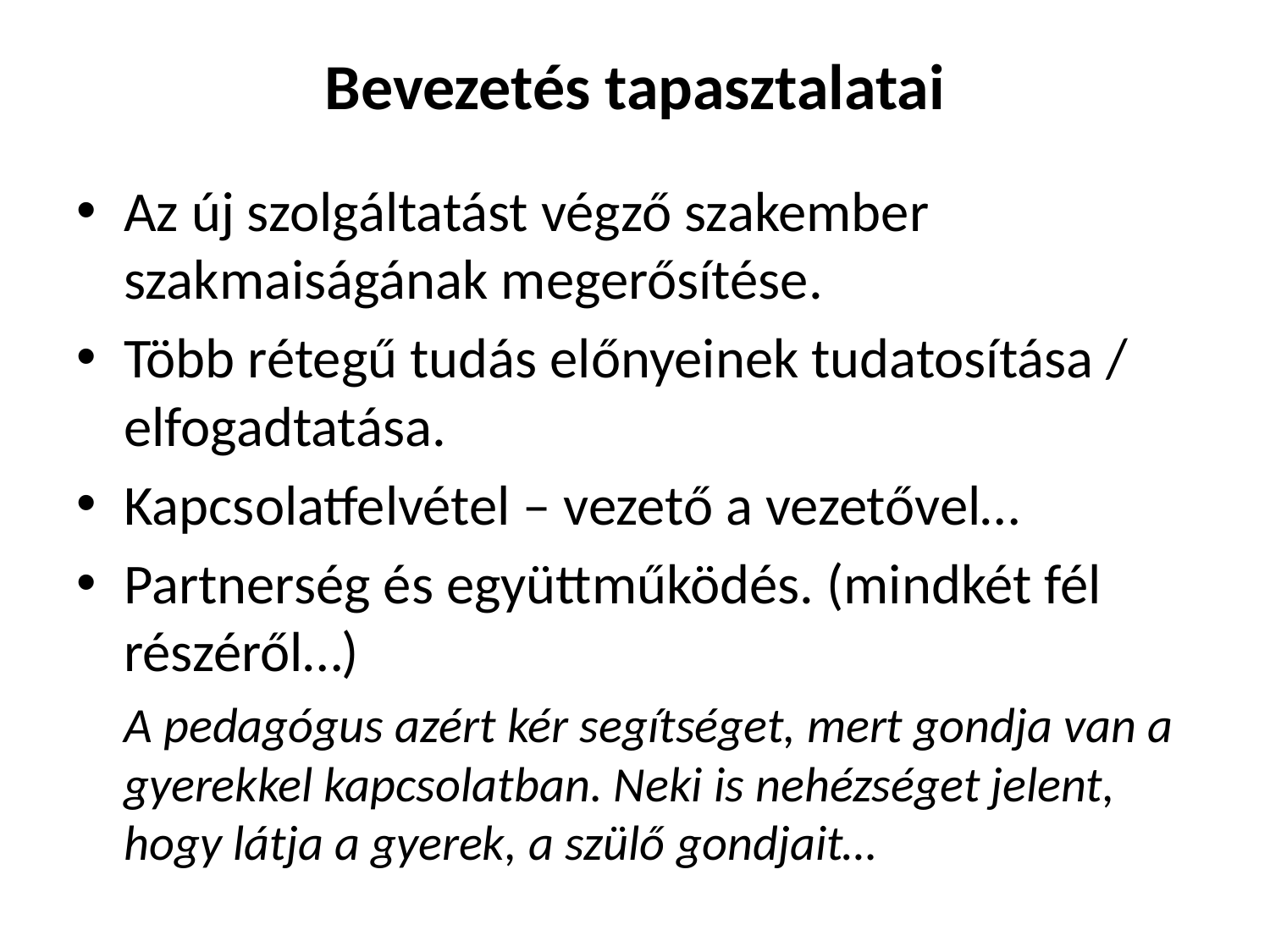

# Bevezetés tapasztalatai
Az új szolgáltatást végző szakember szakmaiságának megerősítése.
Több rétegű tudás előnyeinek tudatosítása / elfogadtatása.
Kapcsolatfelvétel – vezető a vezetővel…
Partnerség és együttműködés. (mindkét fél részéről…)
	A pedagógus azért kér segítséget, mert gondja van a gyerekkel kapcsolatban. Neki is nehézséget jelent, hogy látja a gyerek, a szülő gondjait…